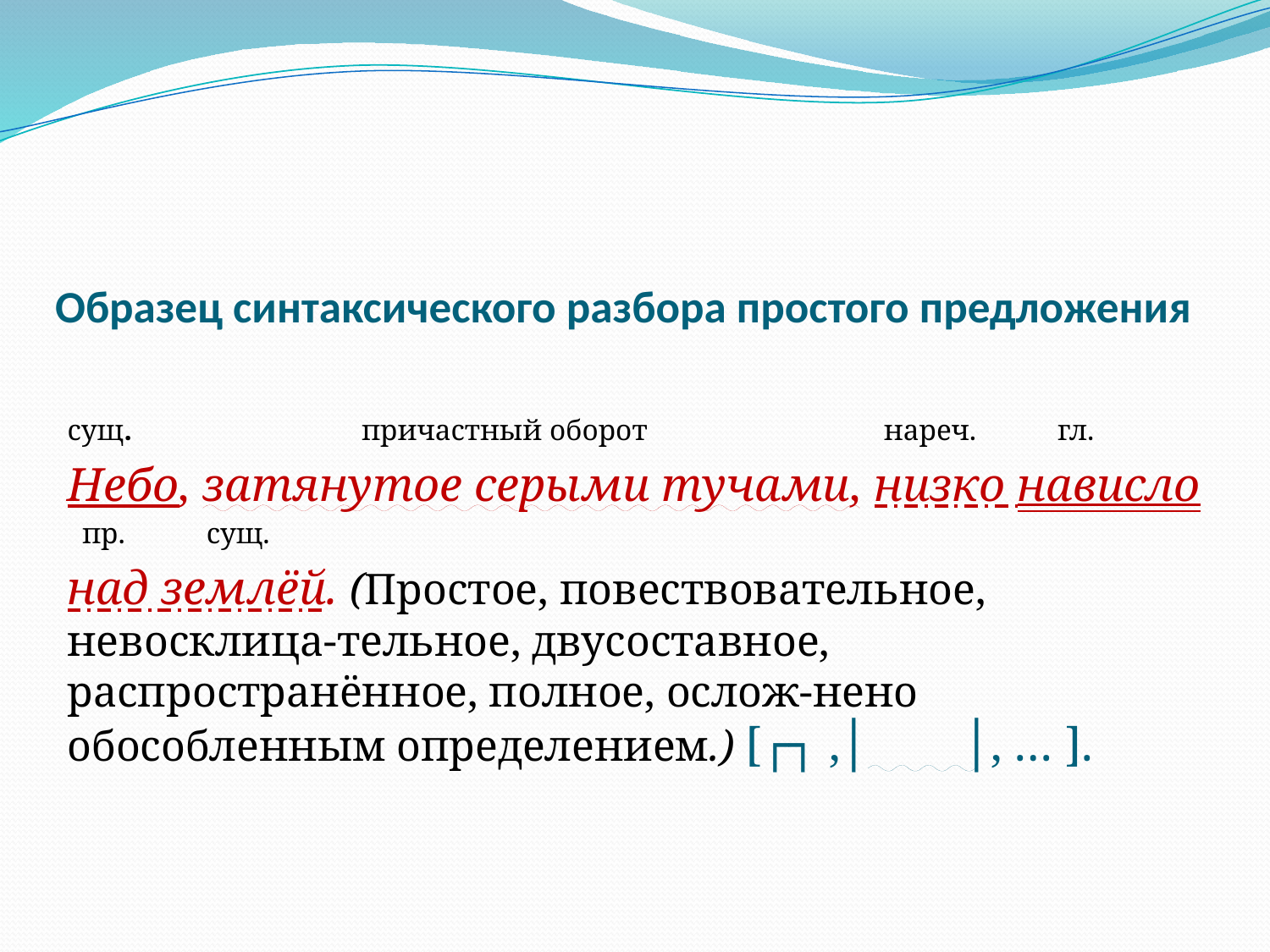

# Образец синтаксического разбора простого предложения
сущ.                               причастный оборот                                нареч.           гл.
Небо, затянутое серыми тучами, низко нависло
  пр.           сущ.
над землёй. (Простое, повествовательное, невосклица-тельное, двусоставное, распространённое, полное, ослож-нено обособленным определением.) [┌┐ ,│        │, … ].